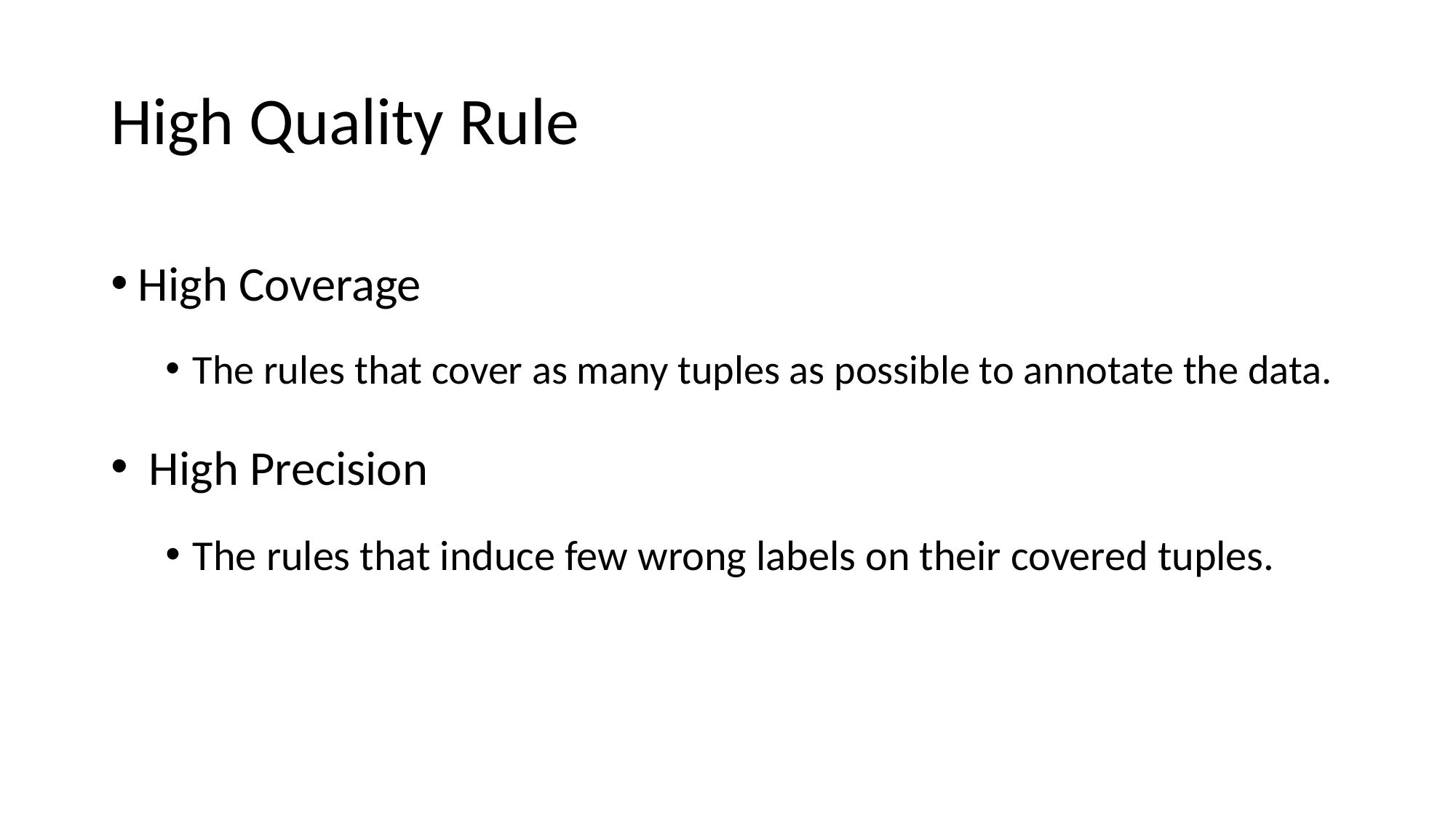

# High Quality Rule
High Coverage
The rules that cover as many tuples as possible to annotate the data.
 High Precision
The rules that induce few wrong labels on their covered tuples.